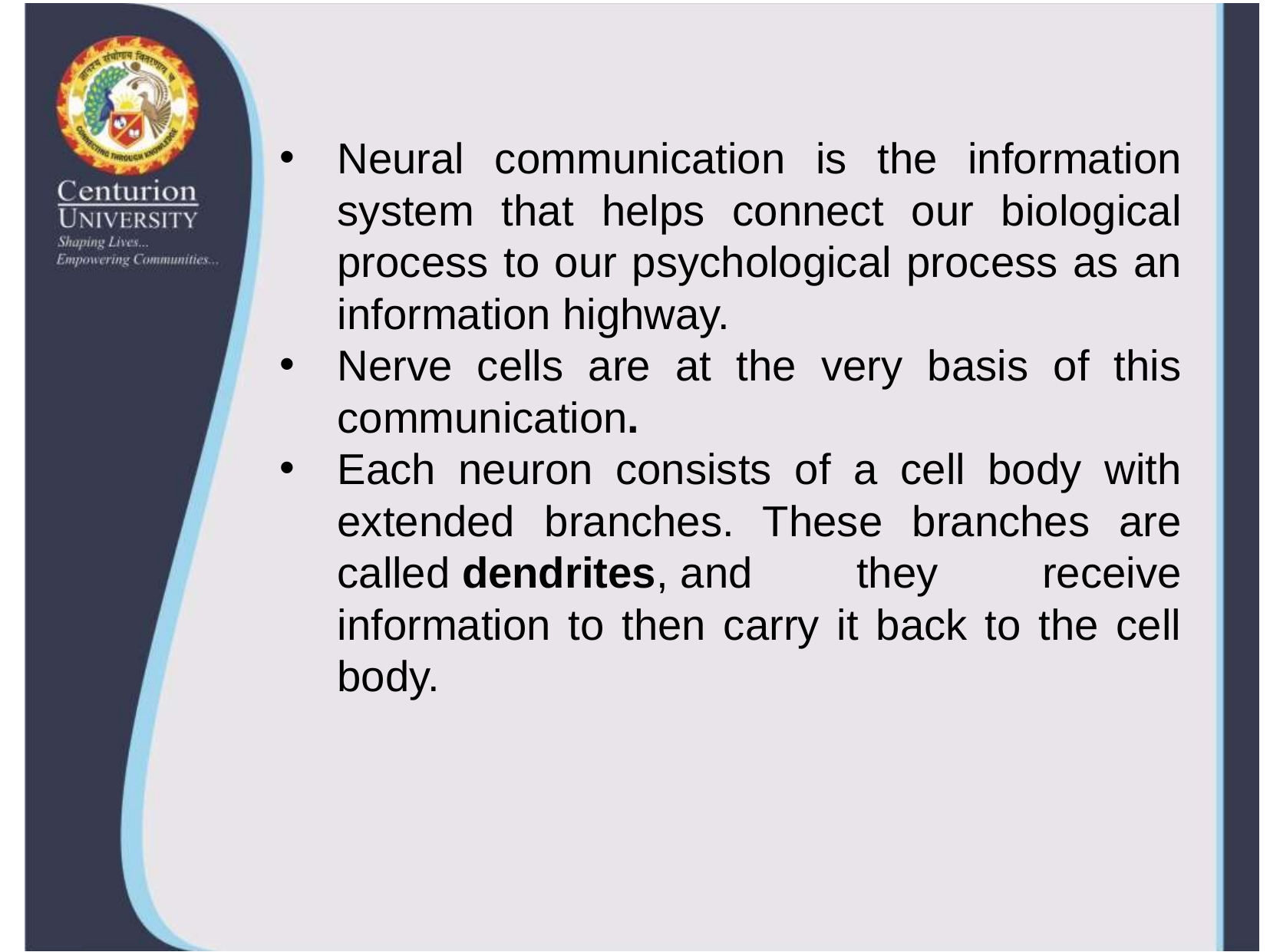

Neural communication is the information system that helps connect our biological process to our psychological process as an information highway.
Nerve cells are at the very basis of this communication.
Each neuron consists of a cell body with extended branches. These branches are called dendrites, and they receive information to then carry it back to the cell body.